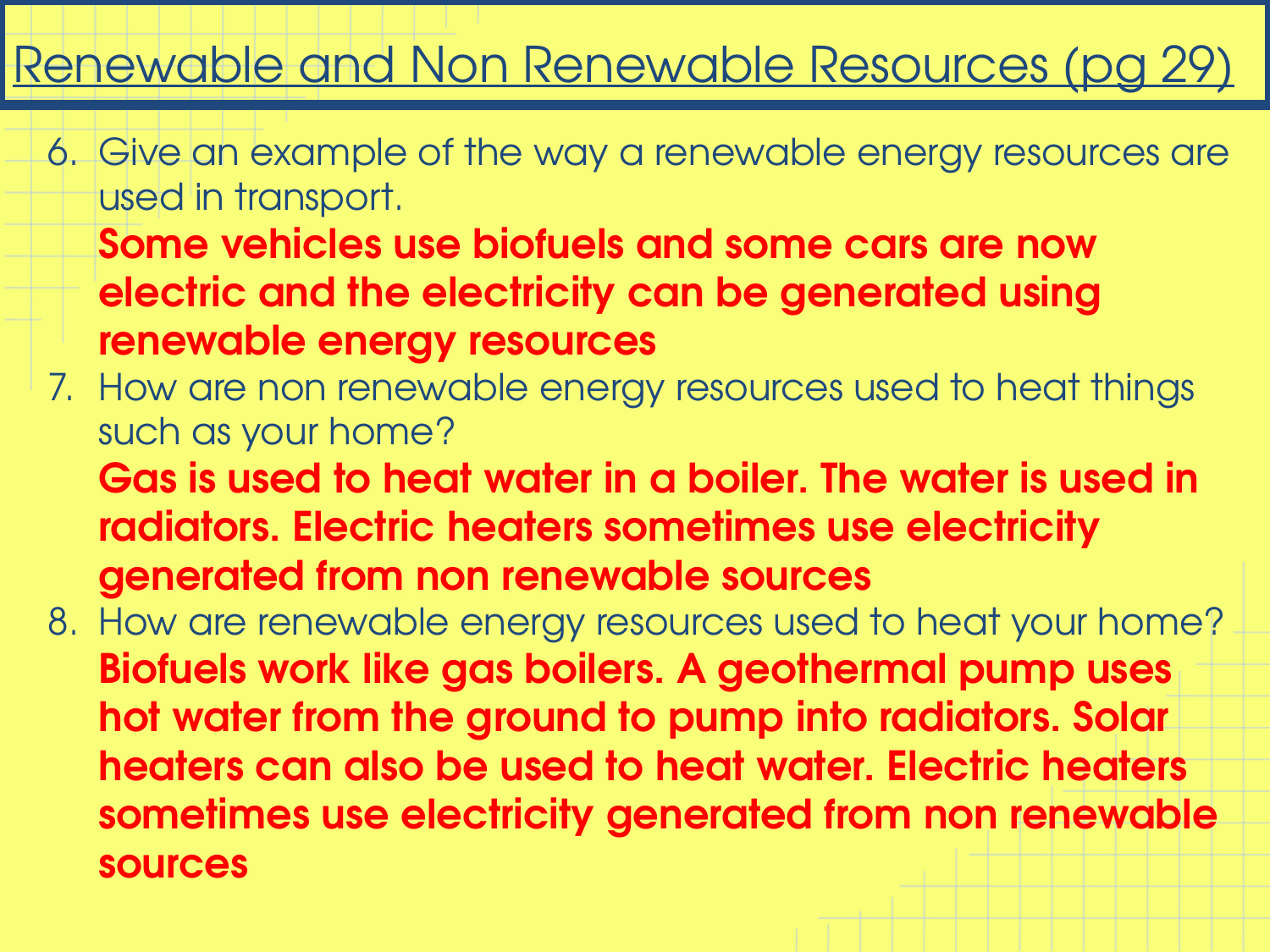

# Renewable and Non Renewable Resources (pg 29)
Give an example of the way a renewable energy resources are used in transport.
Some vehicles use biofuels and some cars are now electric and the electricity can be generated using renewable energy resources
How are non renewable energy resources used to heat things such as your home?
Gas is used to heat water in a boiler. The water is used in radiators. Electric heaters sometimes use electricity generated from non renewable sources
How are renewable energy resources used to heat your home?
Biofuels work like gas boilers. A geothermal pump uses hot water from the ground to pump into radiators. Solar heaters can also be used to heat water. Electric heaters sometimes use electricity generated from non renewable sources